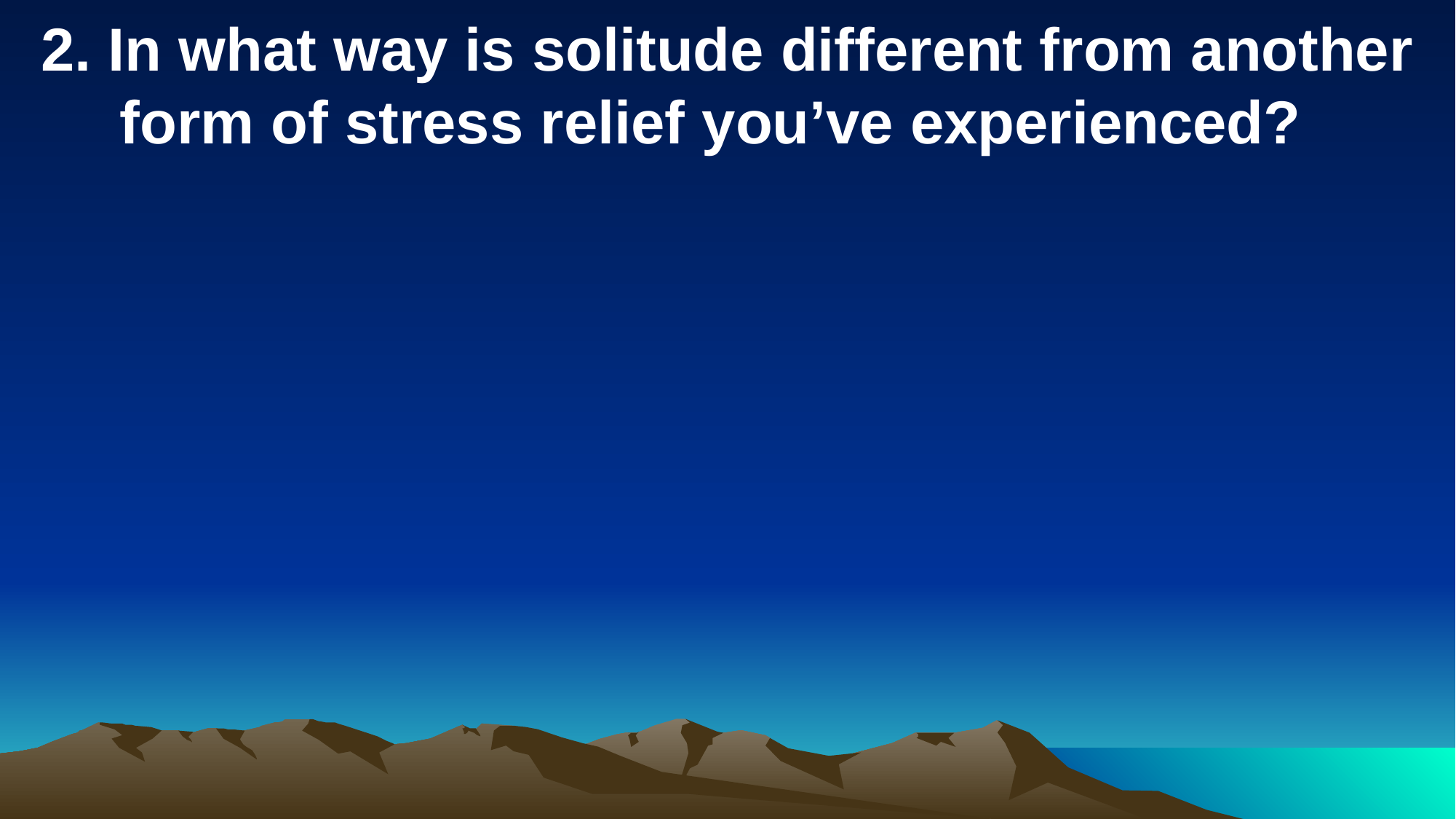

2. In what way is solitude different from another form of stress relief you’ve experienced?